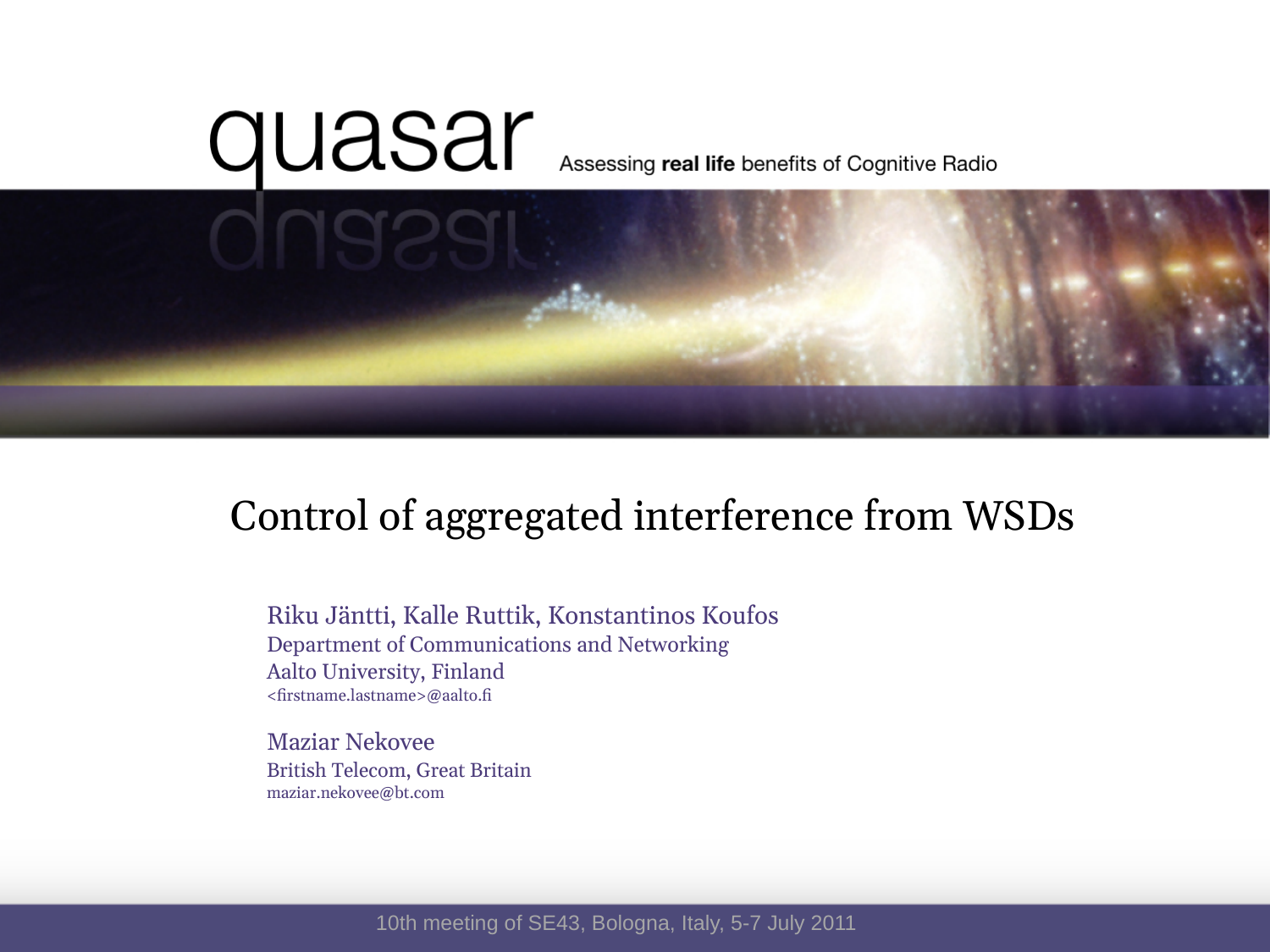

# Control of aggregated interference from WSDs
Riku Jäntti, Kalle Ruttik, Konstantinos Koufos
Department of Communications and Networking
Aalto University, Finland
<firstname.lastname>@aalto.fi

Maziar Nekovee
British Telecom, Great Britain
maziar.nekovee@bt.com

10th meeting of SE43, Bologna, Italy, 5-7 July 2011